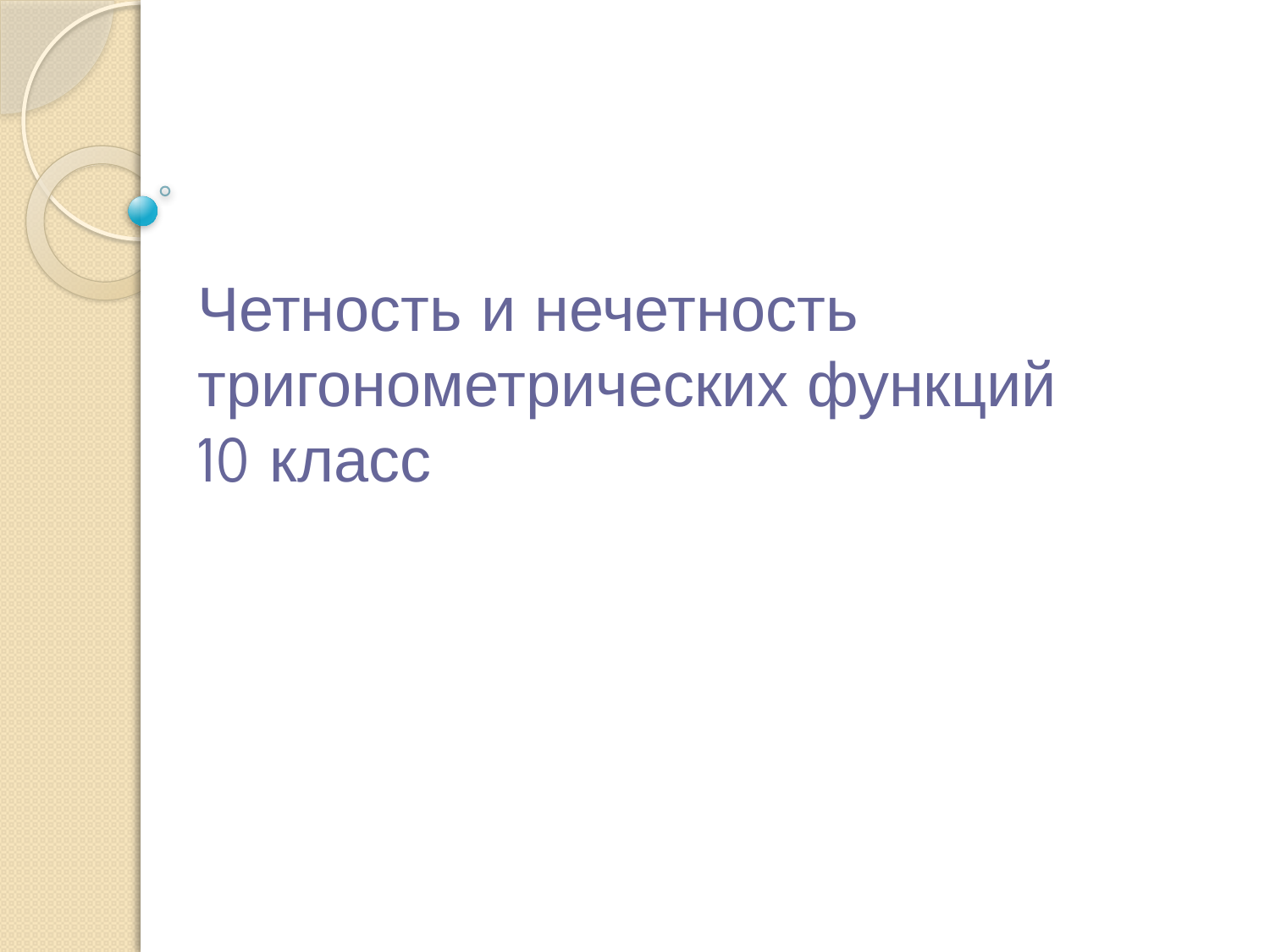

# Четность и нечетность тригонометрических функций 10 класс